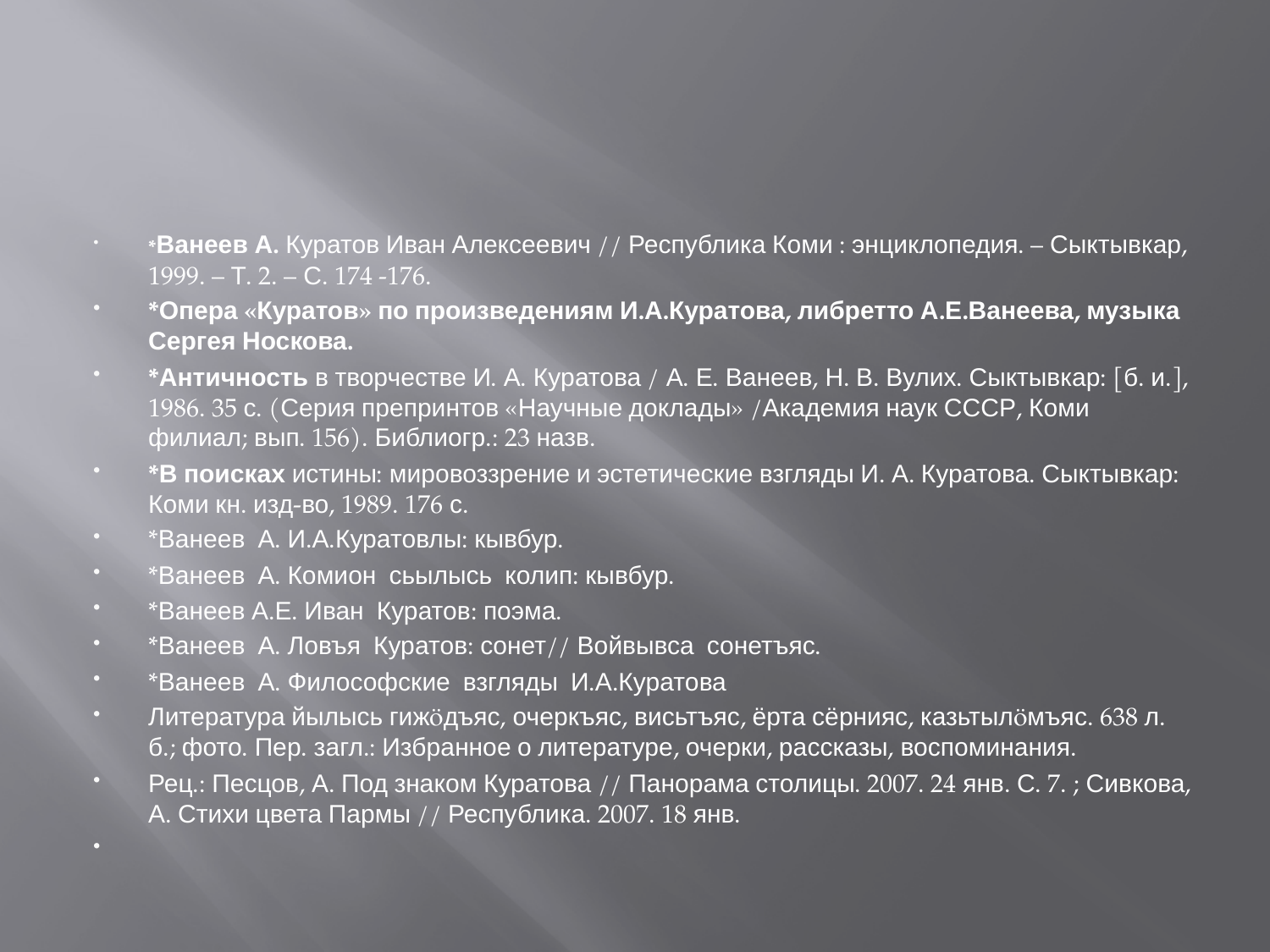

#
*Ванеев А. Куратов Иван Алексеевич // Республика Коми : энциклопедия. – Сыктывкар, 1999. – Т. 2. – С. 174 -176.
*Опера «Куратов» по произведениям И.А.Куратова, либретто А.Е.Ванеева, музыка  Сергея Носкова.
*Античность в творчестве И. А. Куратова / А. Е. Ванеев, Н. В. Вулих. Сыктывкар: [б. и.], 1986. 35 с. (Серия препринтов «Научные доклады» /Академия наук СССР, Коми филиал; вып. 156). Библиогр.: 23 назв.
*В поисках истины: мировоззрение и эстетические взгляды И. А. Куратова. Сыктывкар: Коми кн. изд-во, 1989. 176 с.
*Ванеев  А. И.А.Куратовлы: кывбур.
*Ванеев  А. Комион  сьылысь  колип: кывбур.
*Ванеев А.Е. Иван  Куратов: поэма.
*Ванеев  А. Ловъя  Куратов: сонет// Войвывса  сонетъяс.
*Ванеев  А. Философские  взгляды  И.А.Куратова
Литература йылысь гижöдъяс, очеркъяс, висьтъяс, ёрта сёрнияс, казьтылöмъяс. 638 л. б.; фото. Пер. загл.: Избранное о литературе, очерки, рассказы, воспоминания.
Рец.: Песцов, А. Под знаком Куратова // Панорама столицы. 2007. 24 янв. С. 7. ; Сивкова, А. Стихи цвета Пармы // Республика. 2007. 18 янв.